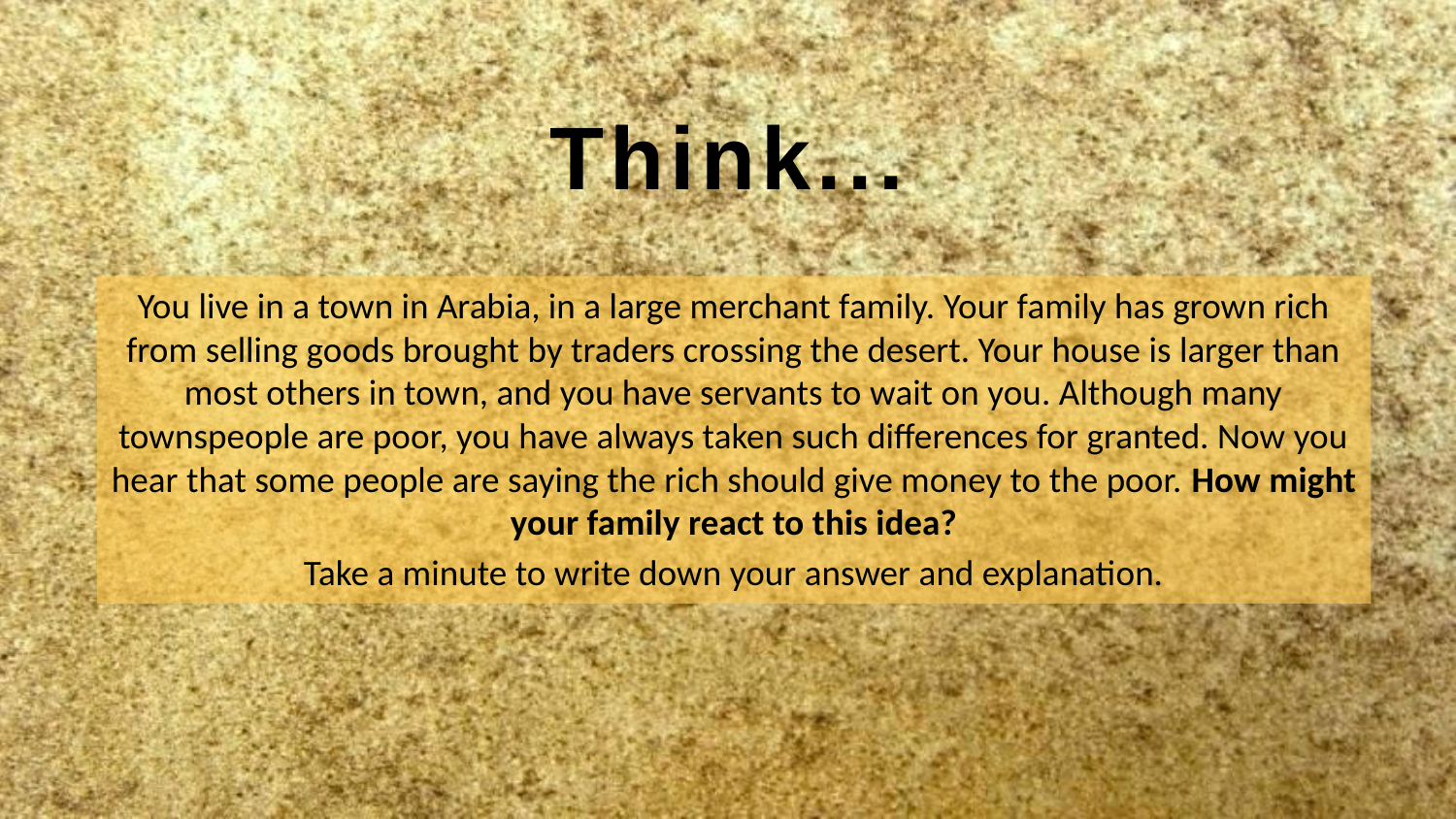

Think...
You live in a town in Arabia, in a large merchant family. Your family has grown rich from selling goods brought by traders crossing the desert. Your house is larger than most others in town, and you have servants to wait on you. Although many townspeople are poor, you have always taken such differences for granted. Now you hear that some people are saying the rich should give money to the poor. How might your family react to this idea?
Take a minute to write down your answer and explanation.